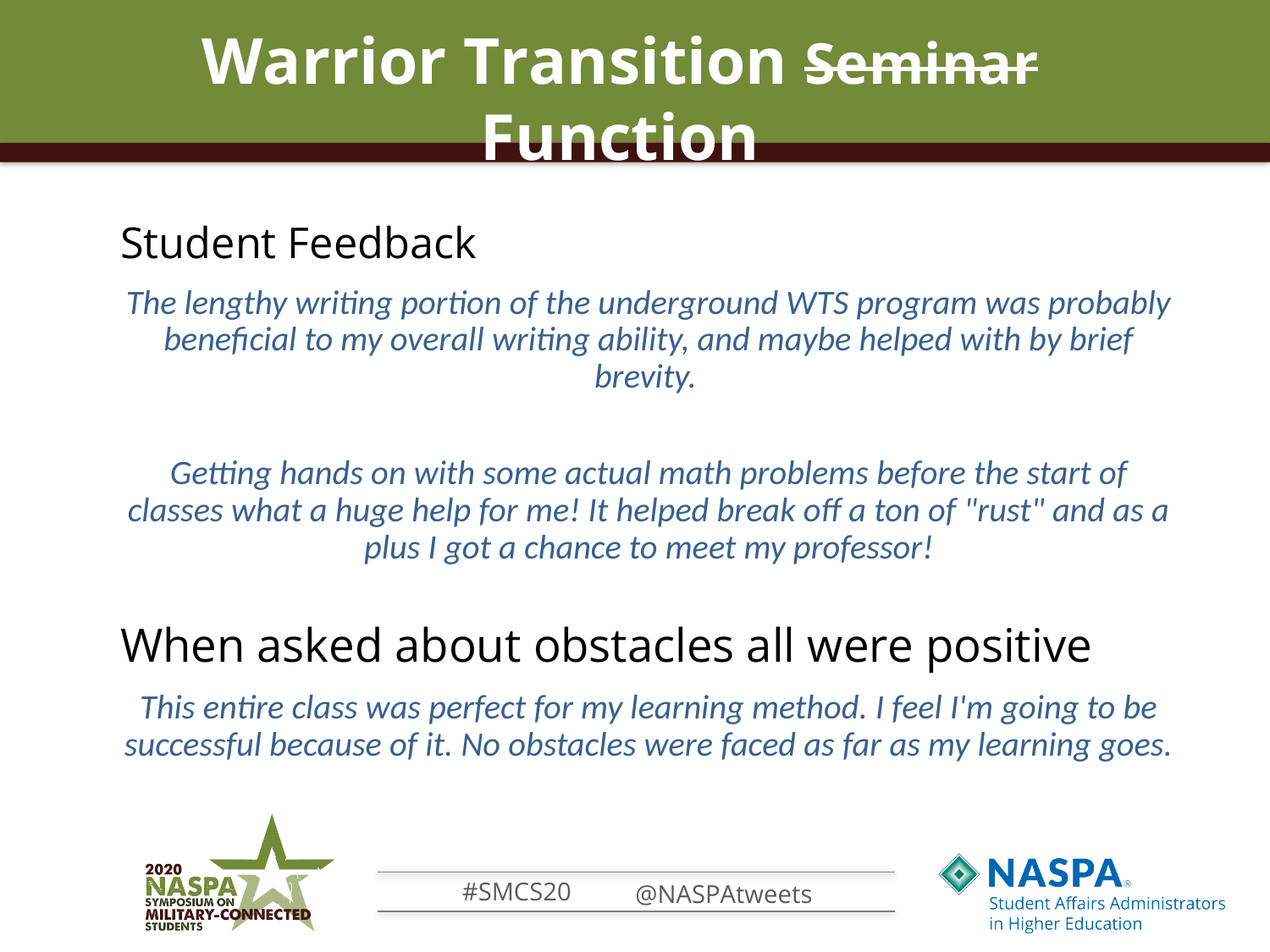

# Warrior Transition Seminar Function
Student Feedback
The lengthy writing portion of the underground WTS program was probably beneficial to my overall writing ability, and maybe helped with by brief brevity.

Getting hands on with some actual math problems before the start of classes what a huge help for me! It helped break off a ton of "rust" and as a plus I got a chance to meet my professor!

When asked about obstacles all were positive
This entire class was perfect for my learning method. I feel I'm going to be successful because of it. No obstacles were faced as far as my learning goes.